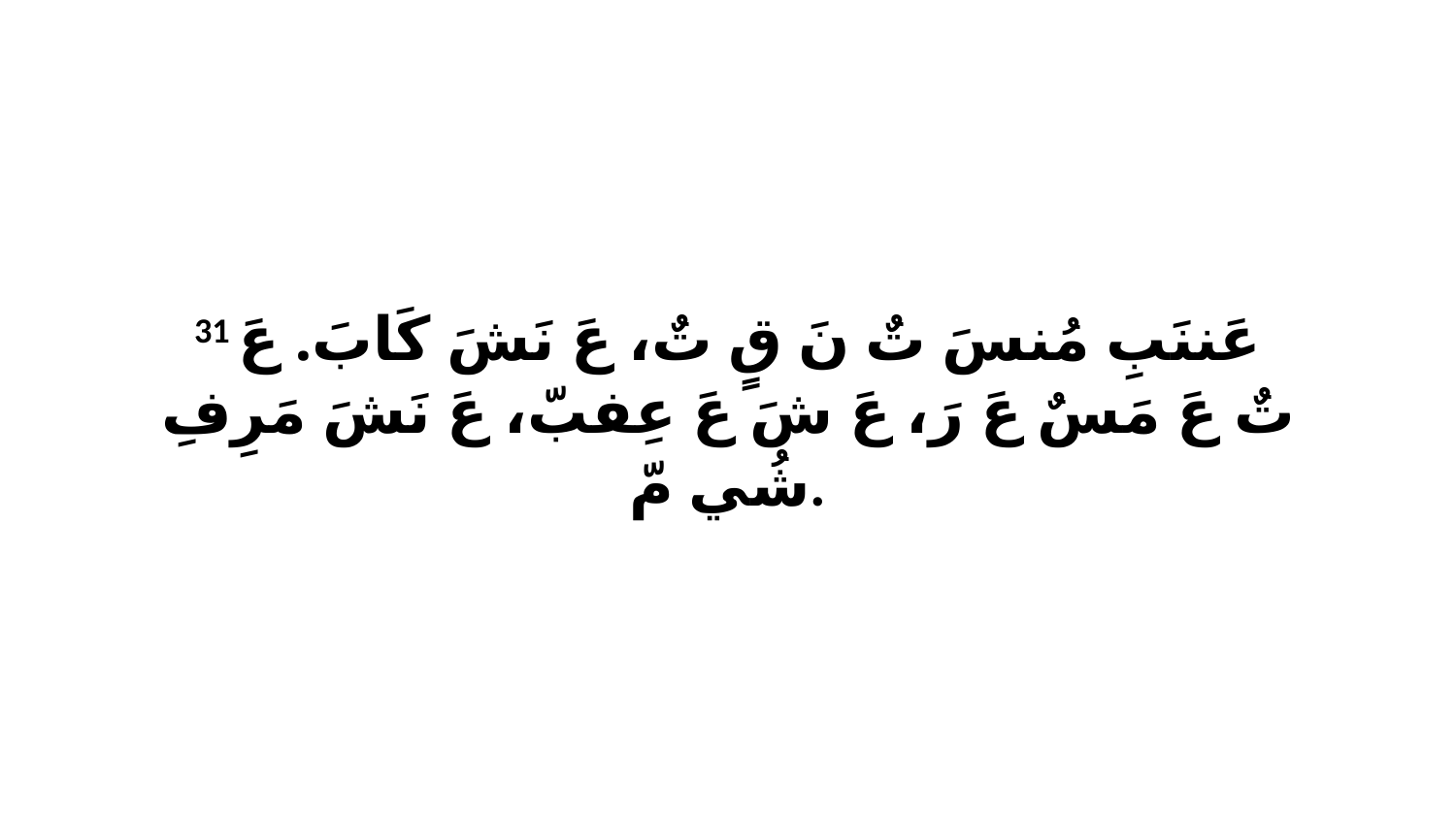

31 عَننَبِ مُنسَ تٌ نَ قٍ تٌ، عَ نَشَ كَابَ. عَ تٌ عَ مَسٌ عَ رَ، عَ شَ عَ عِفبّ، عَ نَشَ مَرِفِ شُي مّ.